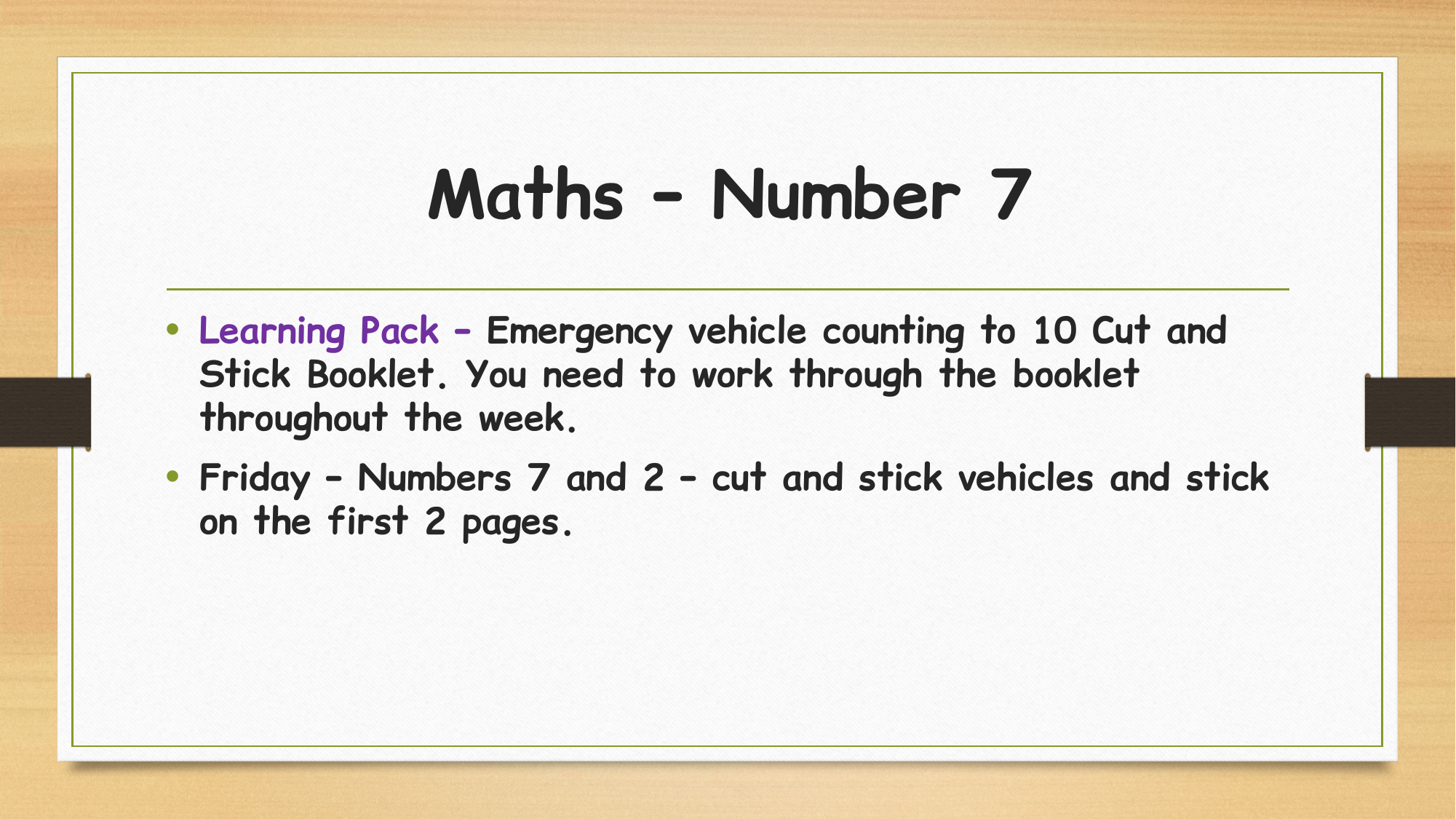

# Maths – Number 7
Learning Pack – Emergency vehicle counting to 10 Cut and Stick Booklet. You need to work through the booklet throughout the week.
Friday – Numbers 7 and 2 – cut and stick vehicles and stick on the first 2 pages.